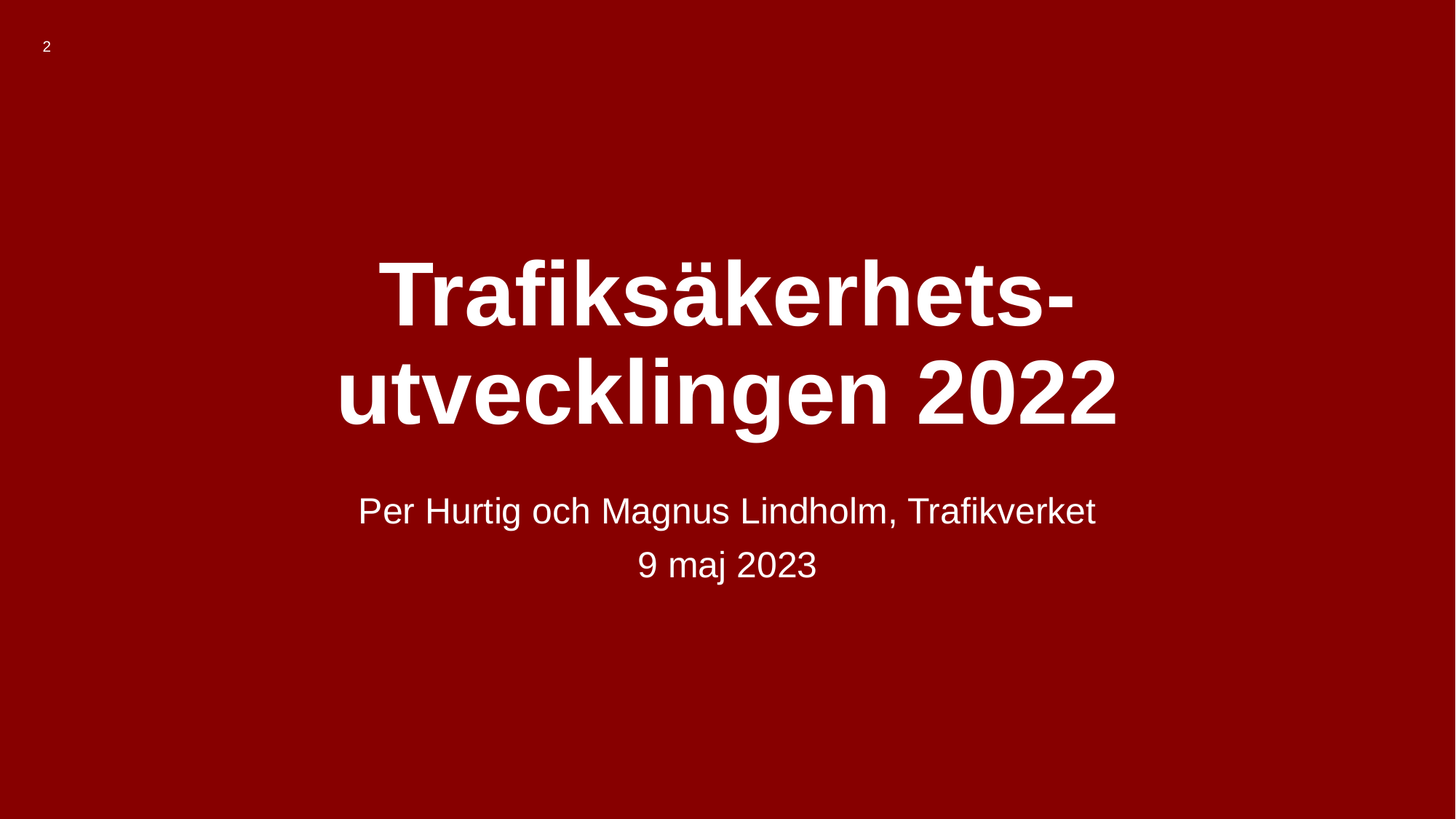

2

# Trafiksäkerhets- utvecklingen 2022
Per Hurtig och Magnus Lindholm, Trafikverket
9 maj 2023